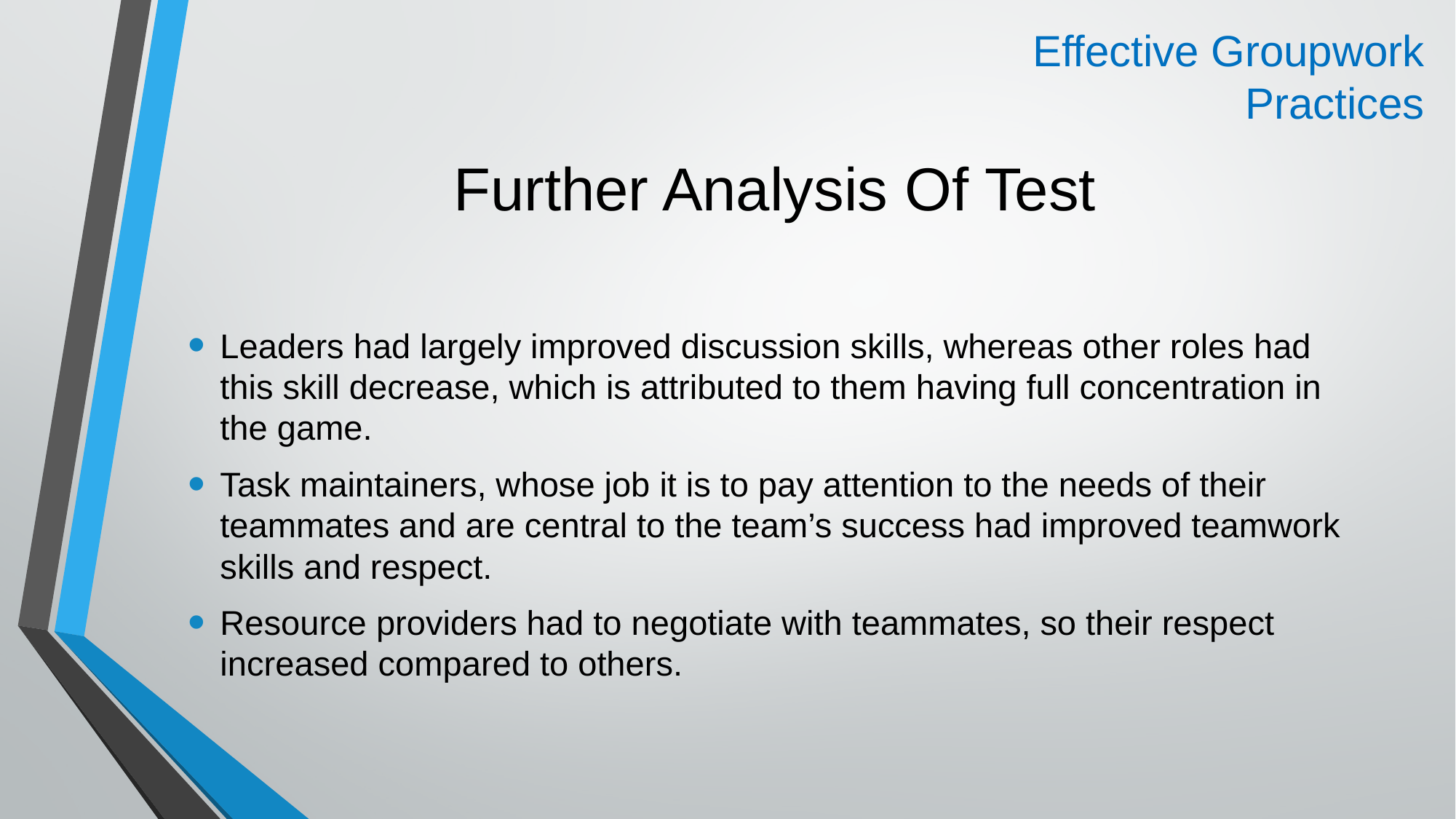

Effective Groupwork Practices
# Further Analysis Of Test
Leaders had largely improved discussion skills, whereas other roles had this skill decrease, which is attributed to them having full concentration in the game.
Task maintainers, whose job it is to pay attention to the needs of their teammates and are central to the team’s success had improved teamwork skills and respect.
Resource providers had to negotiate with teammates, so their respect increased compared to others.